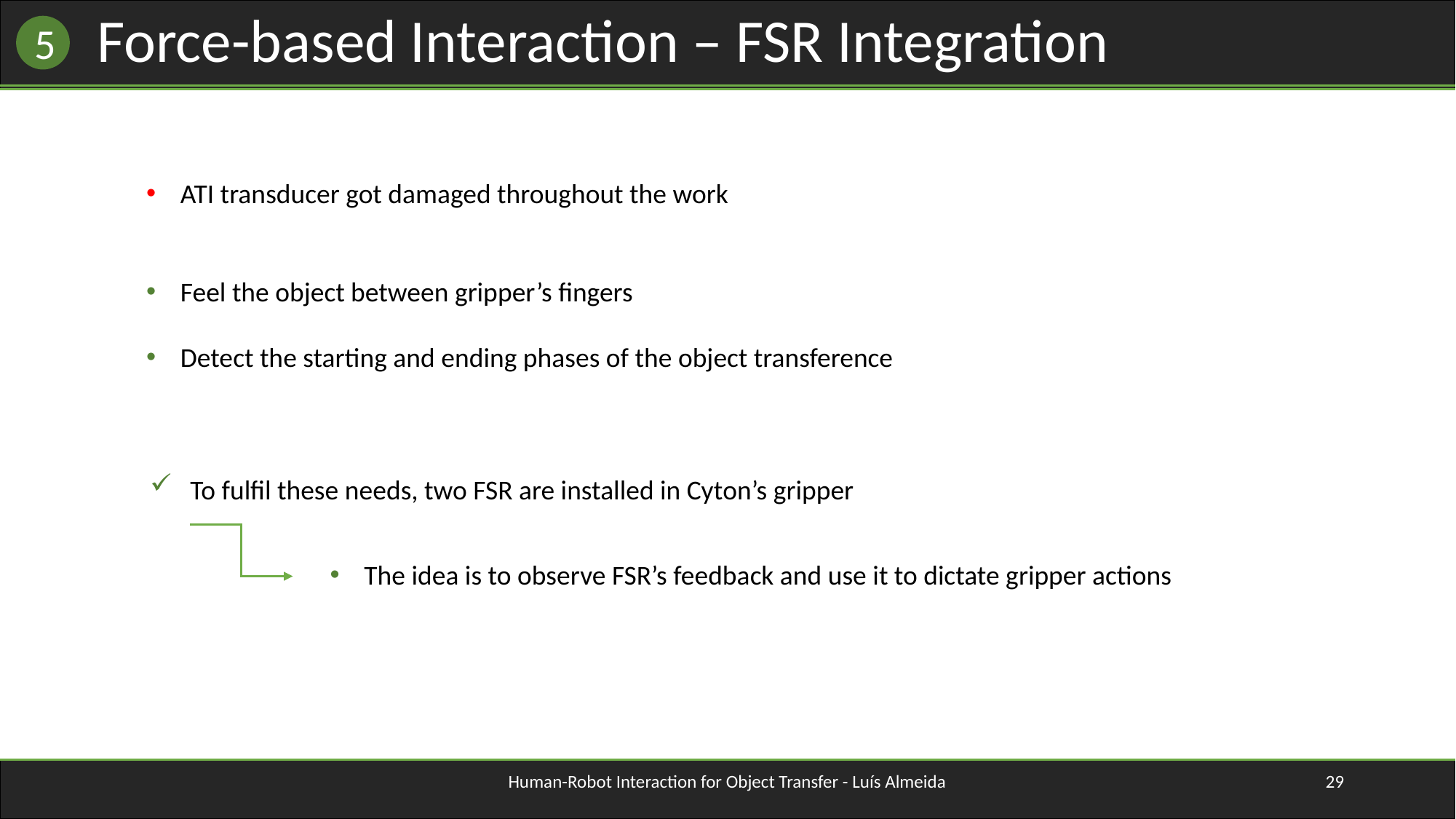

Force-based Interaction – FSR Integration
5
ATI transducer got damaged throughout the work

Feel the object between gripper’s fingers

Detect the starting and ending phases of the object transference
 To fulfil these needs, two FSR are installed in Cyton’s gripper

The idea is to observe FSR’s feedback and use it to dictate gripper actions

Human-Robot Interaction for Object Transfer - Luís Almeida
29